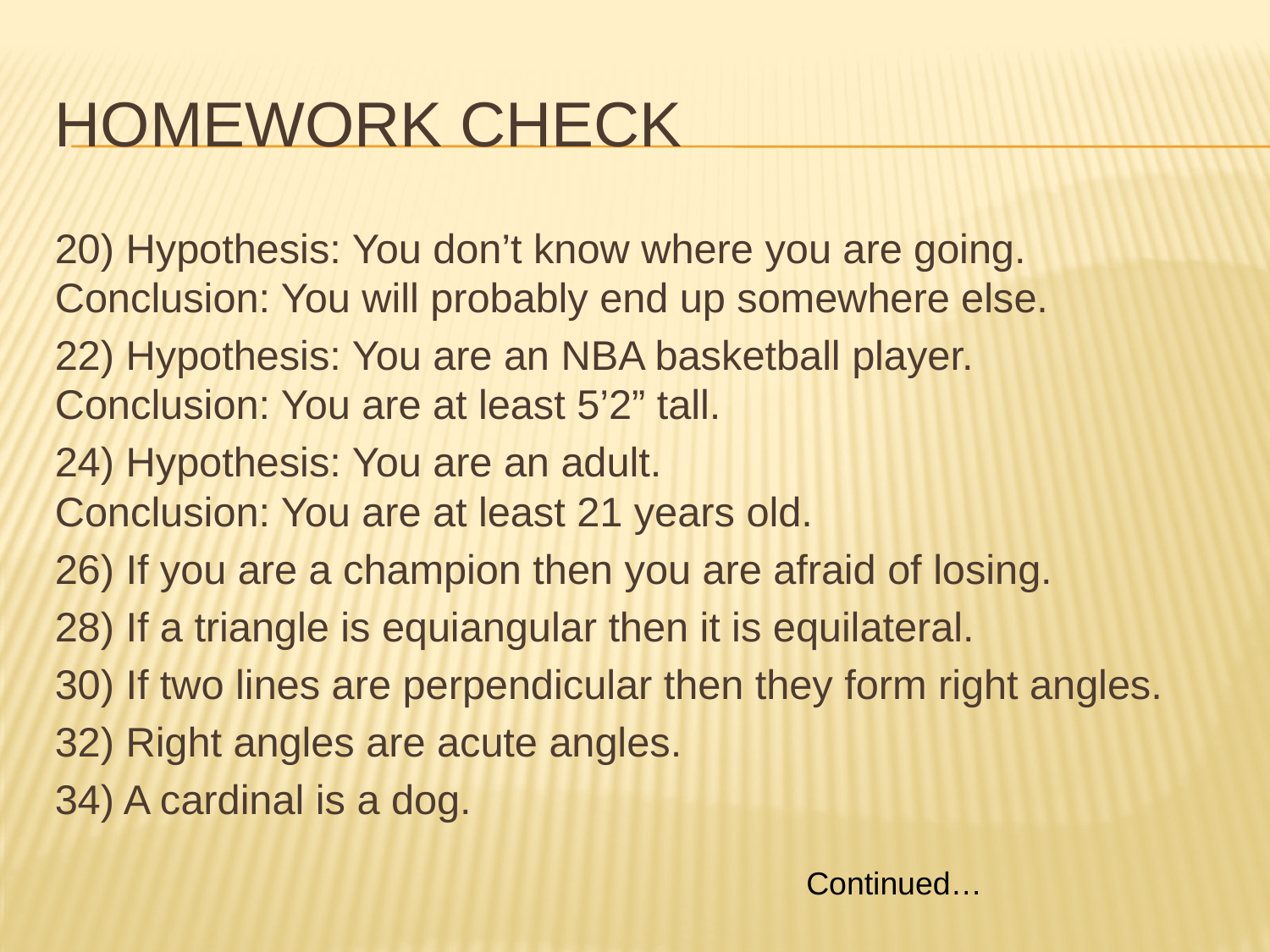

# Homework Check
20) Hypothesis: You don’t know where you are going.
Conclusion: You will probably end up somewhere else.
22) Hypothesis: You are an NBA basketball player.
Conclusion: You are at least 5’2” tall.
24) Hypothesis: You are an adult.
Conclusion: You are at least 21 years old.
26) If you are a champion then you are afraid of losing.
28) If a triangle is equiangular then it is equilateral.
30) If two lines are perpendicular then they form right angles.
32) Right angles are acute angles.
34) A cardinal is a dog.
Continued…